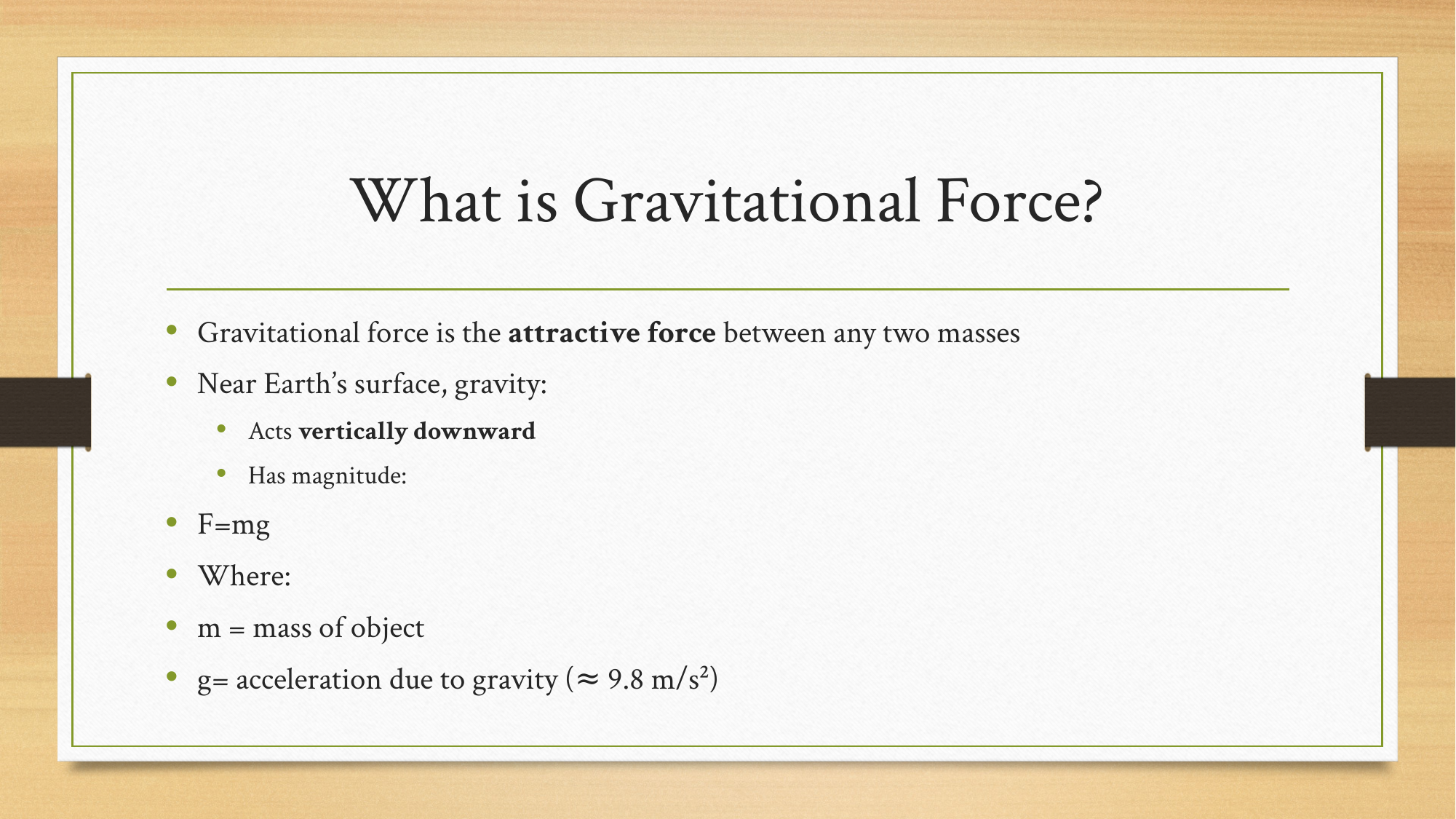

# What is Gravitational Force?
Gravitational force is the attractive force between any two masses
Near Earth’s surface, gravity:
Acts vertically downward
Has magnitude:
F=mg
Where:
m = mass of object
g= acceleration due to gravity (≈ 9.8 m/s²)